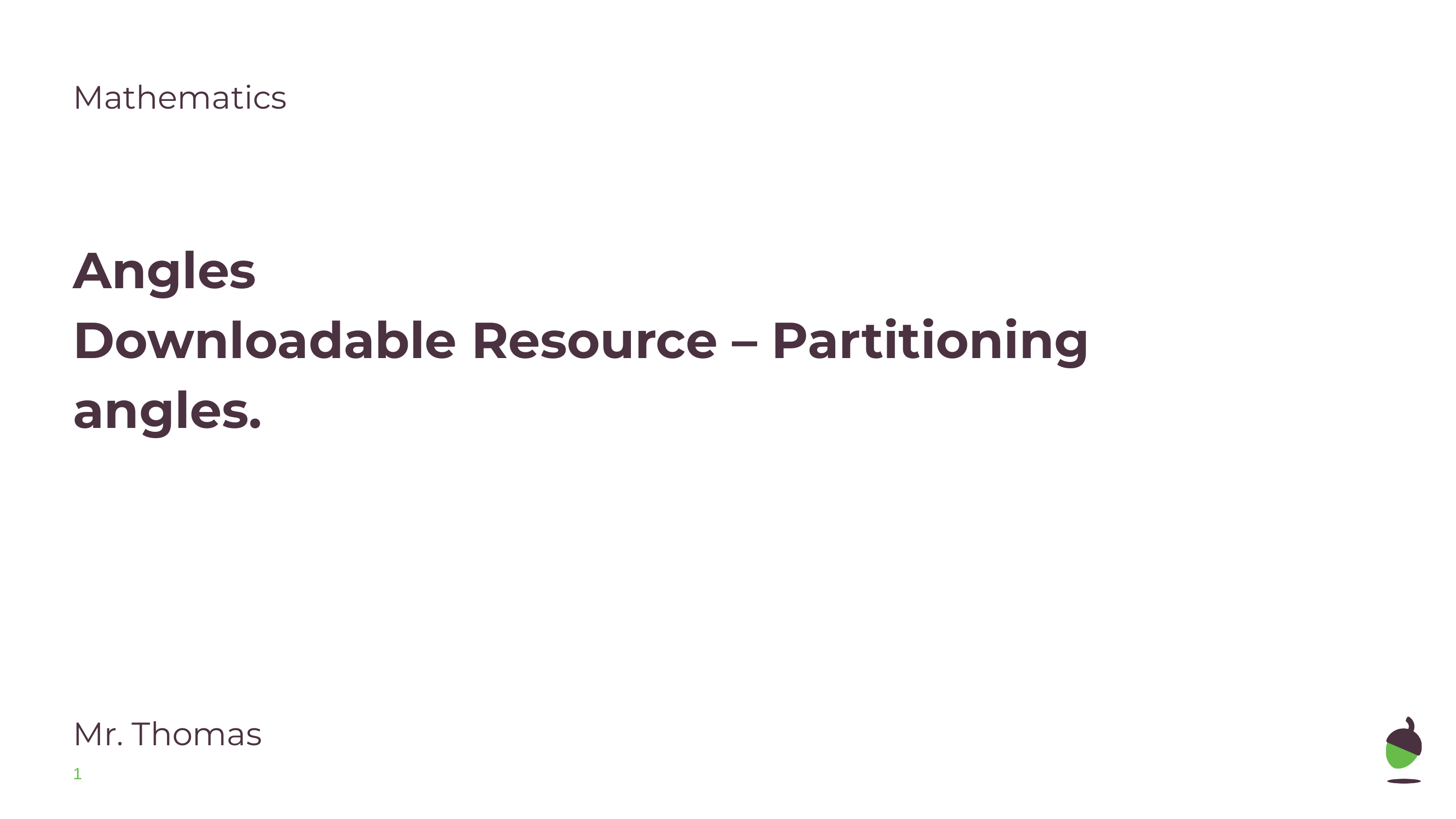

Mathematics
# Angles
Downloadable Resource – Partitioning angles.
Mr. Thomas
1